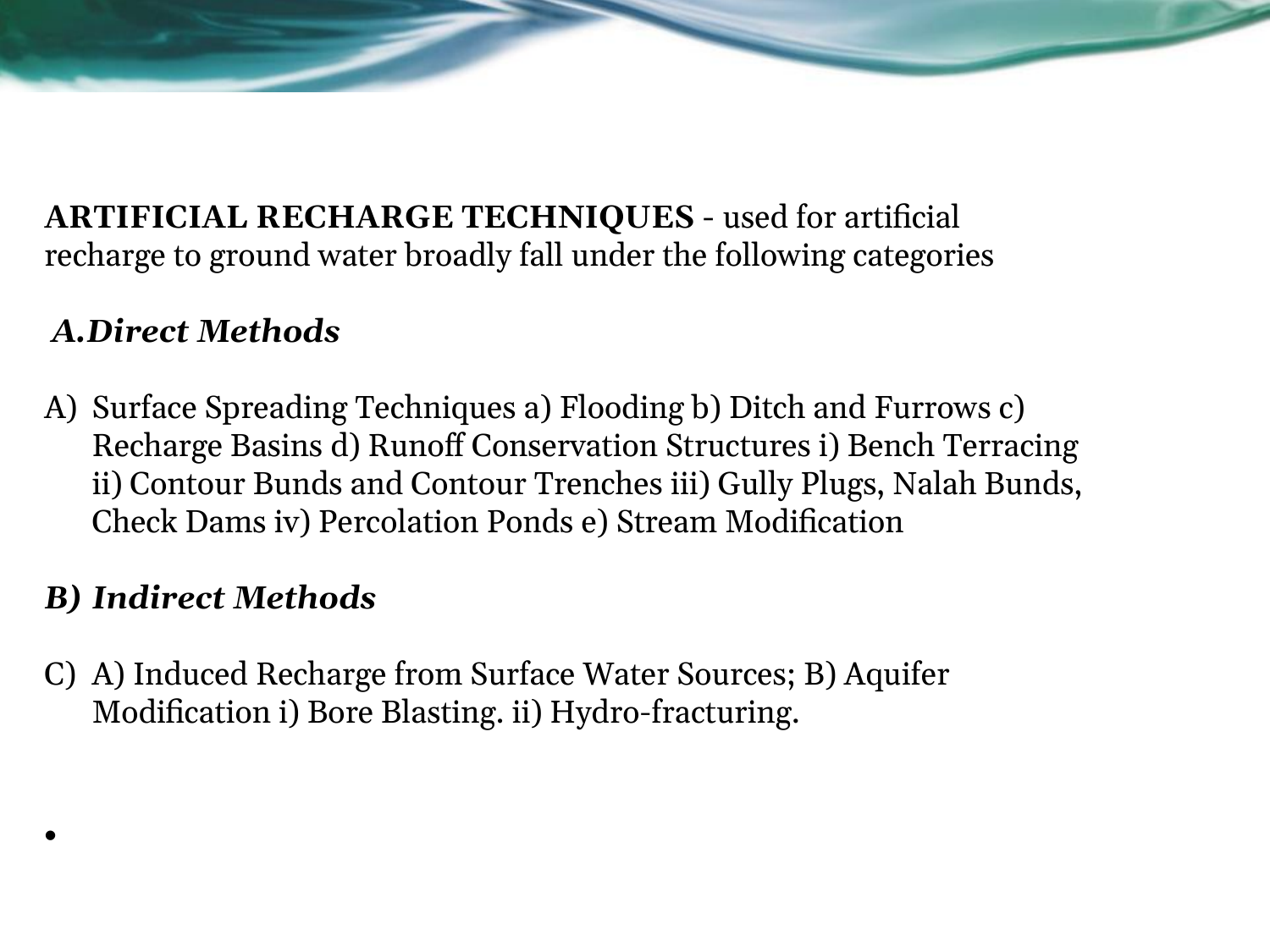

ARTIFICIAL RECHARGE TECHNIQUES - used for artificial recharge to ground water broadly fall under the following categories

 A.Direct Methods

Surface Spreading Techniques a) Flooding b) Ditch and Furrows c) Recharge Basins d) Runoff Conservation Structures i) Bench Terracing ii) Contour Bunds and Contour Trenches iii) Gully Plugs, Nalah Bunds, Check Dams iv) Percolation Ponds e) Stream Modification

Indirect Methods

A) Induced Recharge from Surface Water Sources; B) Aquifer Modification i) Bore Blasting. ii) Hydro-fracturing.